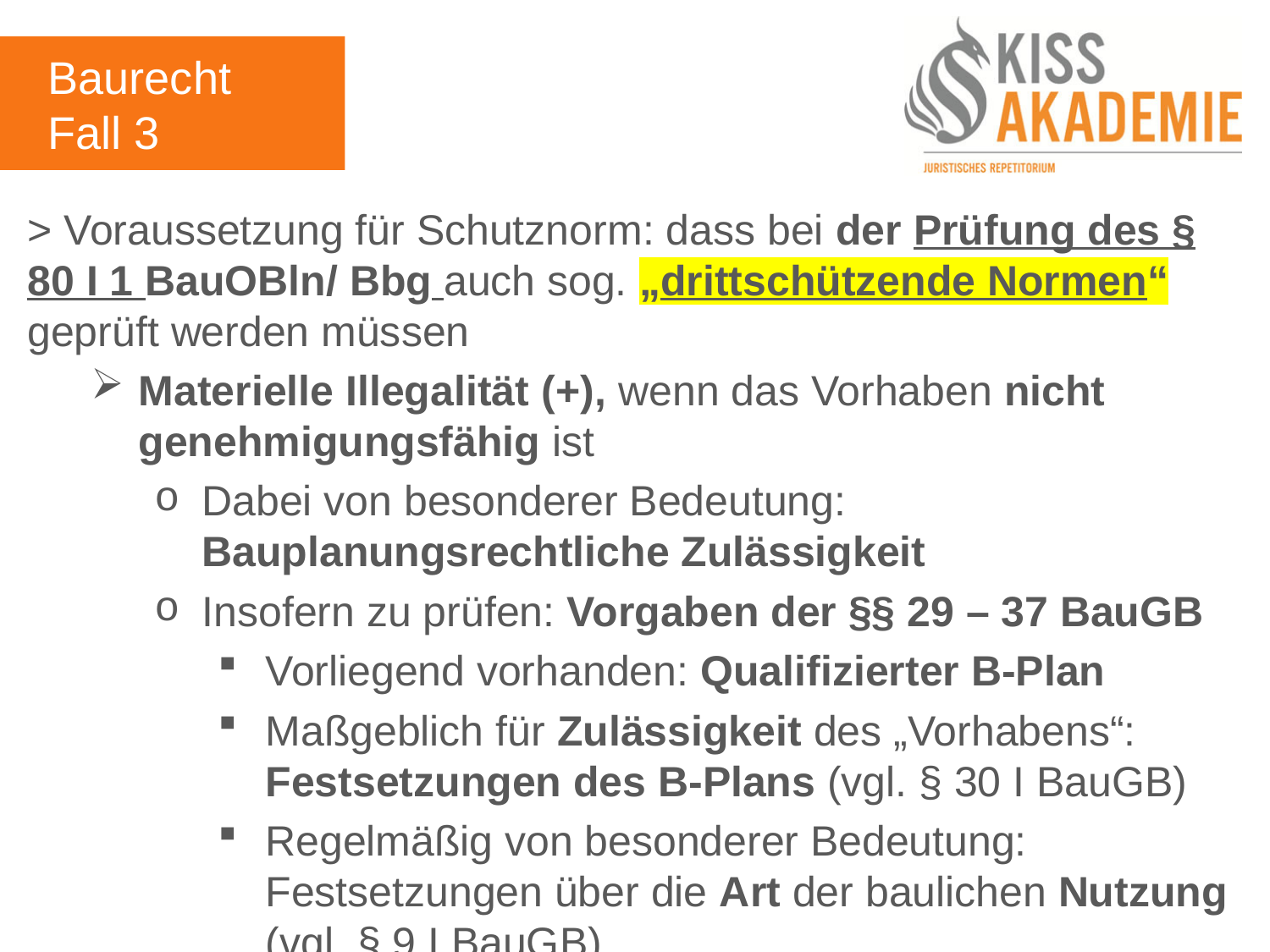

Baurecht
Fall 3
> Voraussetzung für Schutznorm: dass bei der Prüfung des § 80 I 1 BauOBln/ Bbg auch sog. „drittschützende Normen“ geprüft werden müssen
Materielle Illegalität (+), wenn das Vorhaben nicht genehmigungsfähig ist
Dabei von besonderer Bedeutung: Bauplanungsrechtliche Zulässigkeit
Insofern zu prüfen: Vorgaben der §§ 29 – 37 BauGB
Vorliegend vorhanden: Qualifizierter B-Plan
Maßgeblich für Zulässigkeit des „Vorhabens“: Festsetzungen des B-Plans (vgl. § 30 I BauGB)
Regelmäßig von besonderer Bedeutung: Festsetzungen über die Art der baulichen Nutzung (vgl. § 9 I BauGB)